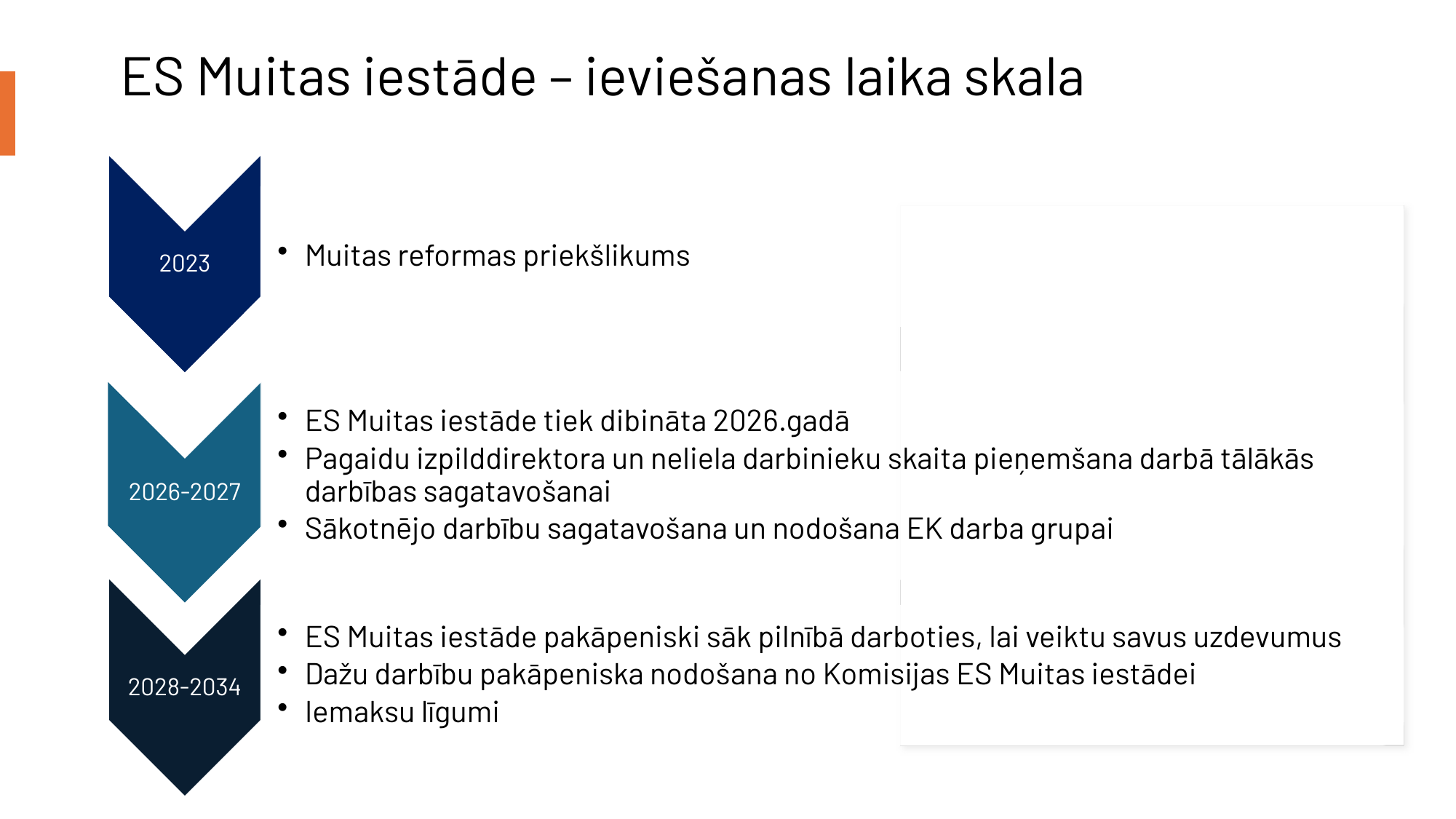

ES Muitas iestāde – ieviešanas laika skala

2023
Muitas reformas priekšlikums
2026-2027
ES Muitas iestāde tiek dibināta 2026.gadā
Pagaidu izpilddirektora un neliela darbinieku skaita pieņemšana darbā tālākās darbības sagatavošanai
Sākotnējo darbību sagatavošana un nodošana EK darba grupai
2028-2034
ES Muitas iestāde pakāpeniski sāk pilnībā darboties, lai veiktu savus uzdevumus
Dažu darbību pakāpeniska nodošana no Komisijas ES Muitas iestādei
Iemaksu līgumi